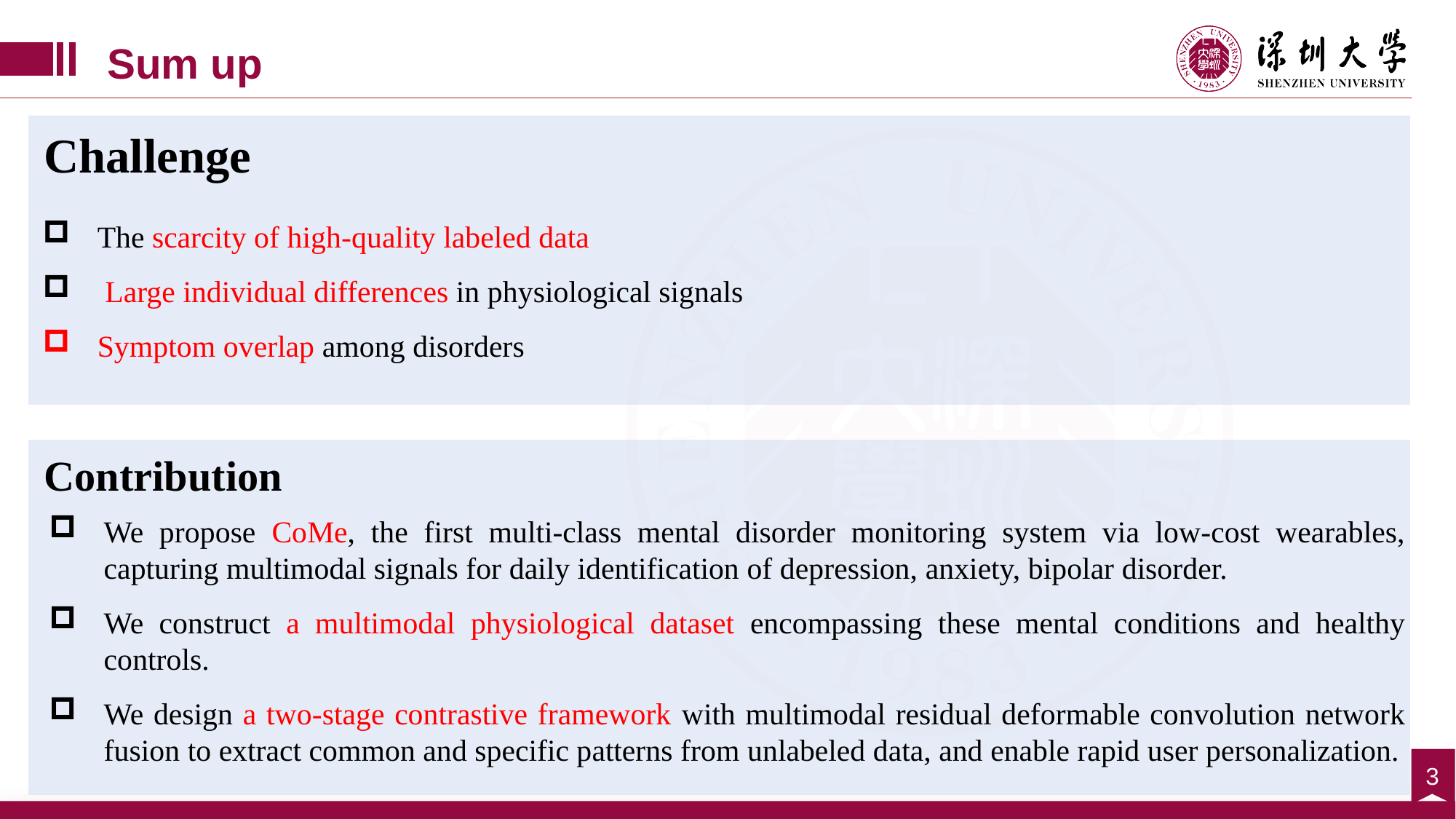

Sum up

Challenge
The scarcity of high-quality labeled data
 Large individual differences in physiological signals
Symptom overlap among disorders

Contribution
We propose CoMe, the first multi-class mental disorder monitoring system via low-cost wearables, capturing multimodal signals for daily identification of depression, anxiety, bipolar disorder.
We construct a multimodal physiological dataset encompassing these mental conditions and healthy controls.
We design a two-stage contrastive framework with multimodal residual deformable convolution network fusion to extract common and specific patterns from unlabeled data, and enable rapid user personalization.